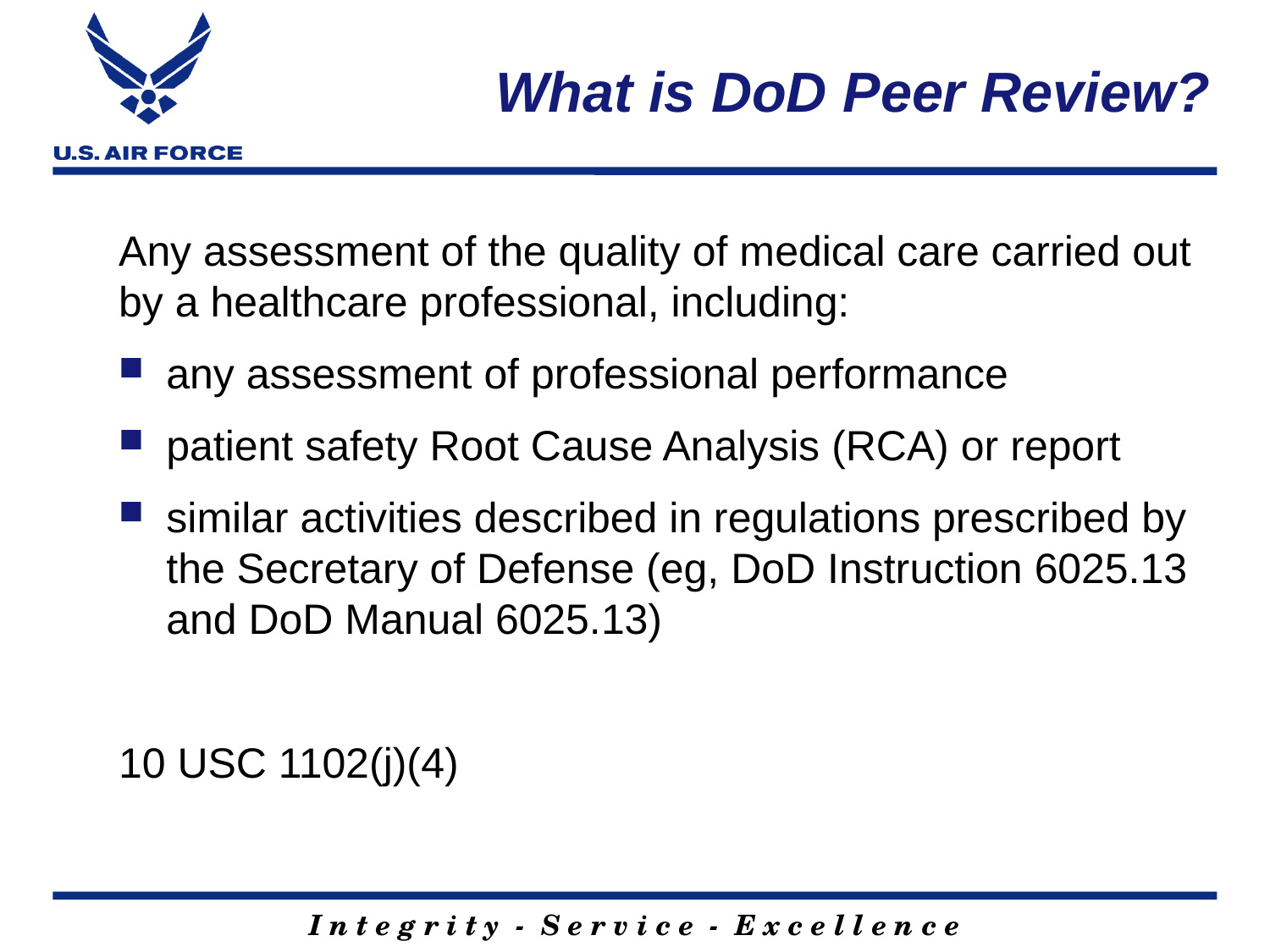

# What is DoD Peer Review?
Any assessment of the quality of medical care carried out by a healthcare professional, including:
any assessment of professional performance
patient safety Root Cause Analysis (RCA) or report
similar activities described in regulations prescribed by the Secretary of Defense (eg, DoD Instruction 6025.13 and DoD Manual 6025.13)

10 USC 1102(j)(4)